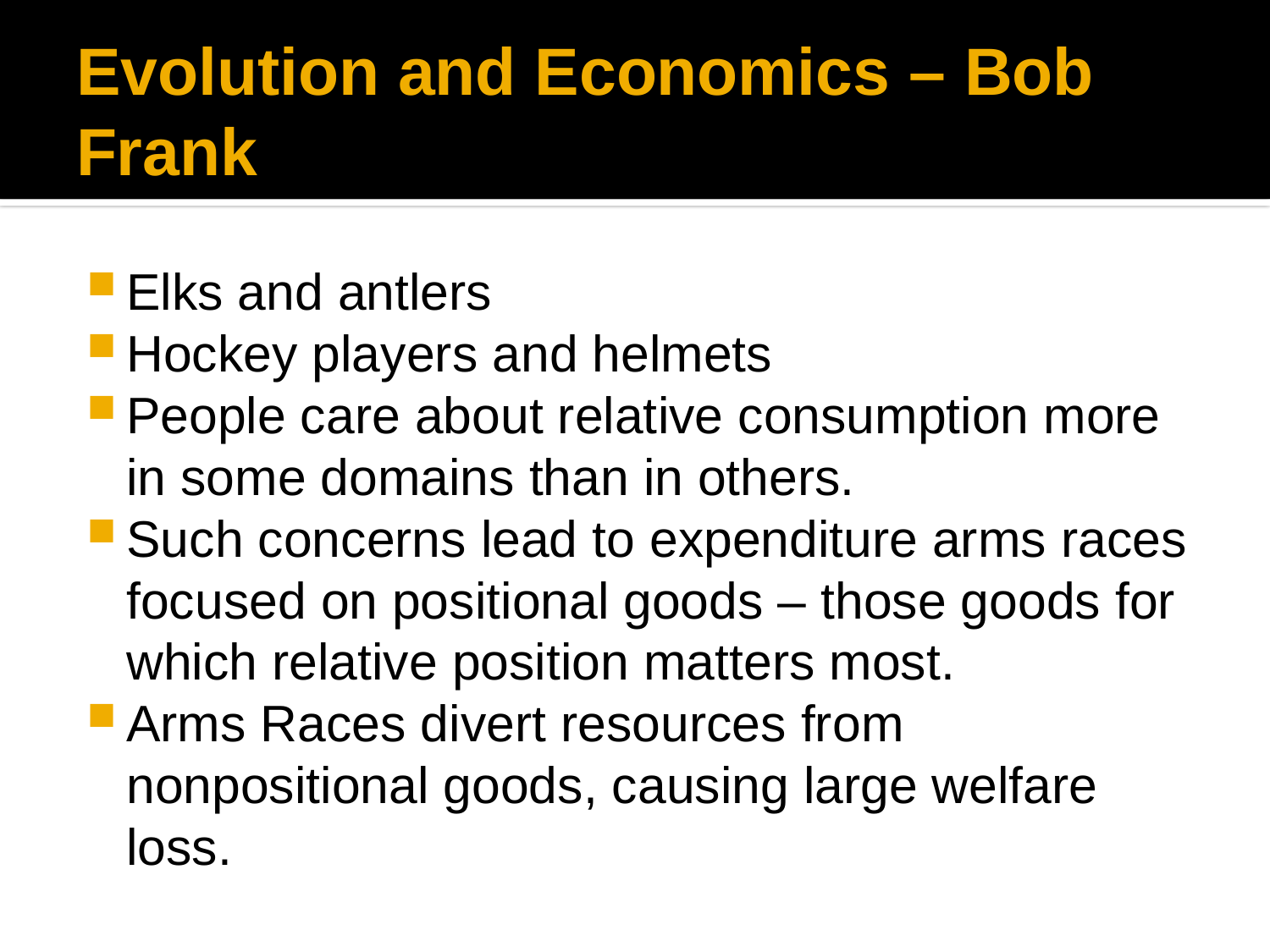

# Evolution and Economics – Bob Frank
Elks and antlers
Hockey players and helmets
People care about relative consumption more in some domains than in others.
Such concerns lead to expenditure arms races focused on positional goods – those goods for which relative position matters most.
Arms Races divert resources from nonpositional goods, causing large welfare loss.